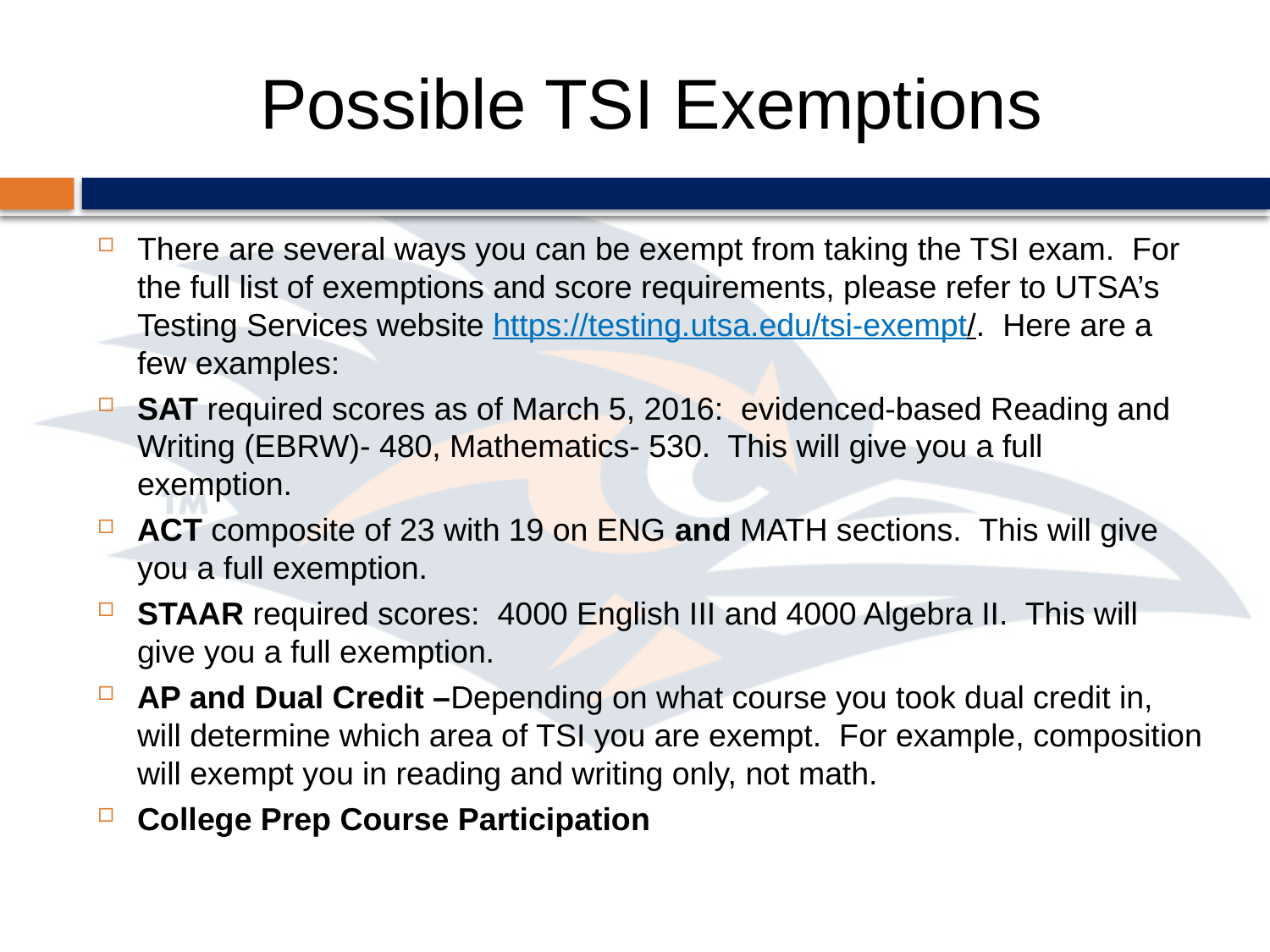

# Possible TSI Exemptions
There are several ways you can be exempt from taking the TSI exam.  For the full list of exemptions and score requirements, please refer to UTSA’s Testing Services website https://testing.utsa.edu/tsi-exempt/.  Here are a few examples:
SAT required scores as of March 5, 2016:  evidenced-based Reading and Writing (EBRW)- 480, Mathematics- 530.  This will give you a full exemption.
ACT composite of 23 with 19 on ENG and MATH sections.  This will give you a full exemption.
STAAR required scores:  4000 English III and 4000 Algebra II.  This will give you a full exemption.
AP and Dual Credit –Depending on what course you took dual credit in, will determine which area of TSI you are exempt.  For example, composition will exempt you in reading and writing only, not math.
College Prep Course Participation